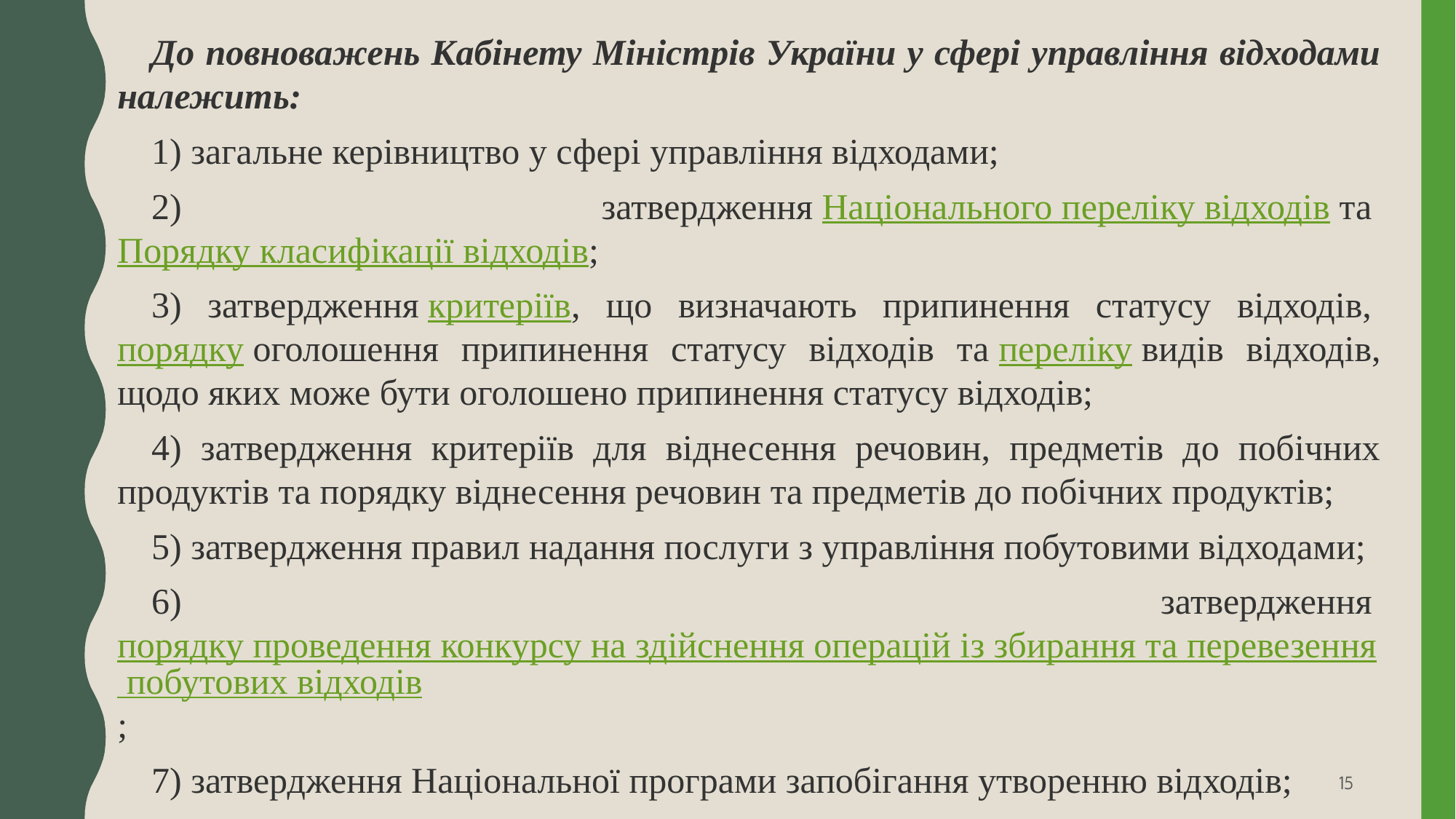

До повноважень Кабінету Міністрів України у сфері управління відходами належить:
1) загальне керівництво у сфері управління відходами;
2) затвердження Національного переліку відходів та Порядку класифікації відходів;
3) затвердження критеріїв, що визначають припинення статусу відходів, порядку оголошення припинення статусу відходів та переліку видів відходів, щодо яких може бути оголошено припинення статусу відходів;
4) затвердження критеріїв для віднесення речовин, предметів до побічних продуктів та порядку віднесення речовин та предметів до побічних продуктів;
5) затвердження правил надання послуги з управління побутовими відходами;
6) затвердження порядку проведення конкурсу на здійснення операцій із збирання та перевезення побутових відходів;
7) затвердження Національної програми запобігання утворенню відходів;
15